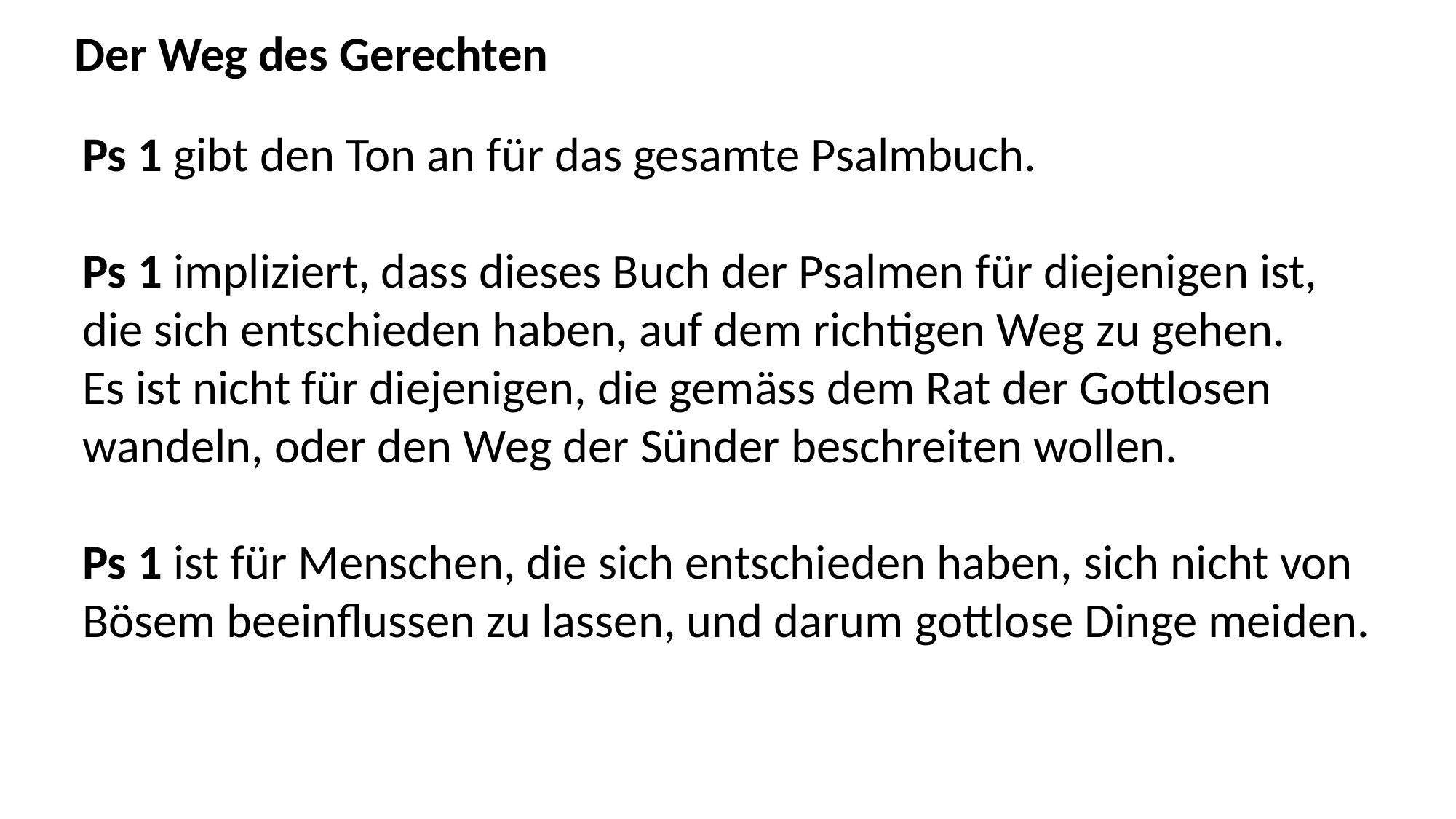

Der Weg des Gerechten
Ps 1 gibt den Ton an für das gesamte Psalmbuch.

Ps 1 impliziert, dass dieses Buch der Psalmen für diejenigen ist,
die sich entschieden haben, auf dem richtigen Weg zu gehen.
Es ist nicht für diejenigen, die gemäss dem Rat der Gottlosen
wandeln, oder den Weg der Sünder beschreiten wollen.

Ps 1 ist für Menschen, die sich entschieden haben, sich nicht von
Bösem beeinflussen zu lassen, und darum gottlose Dinge meiden.